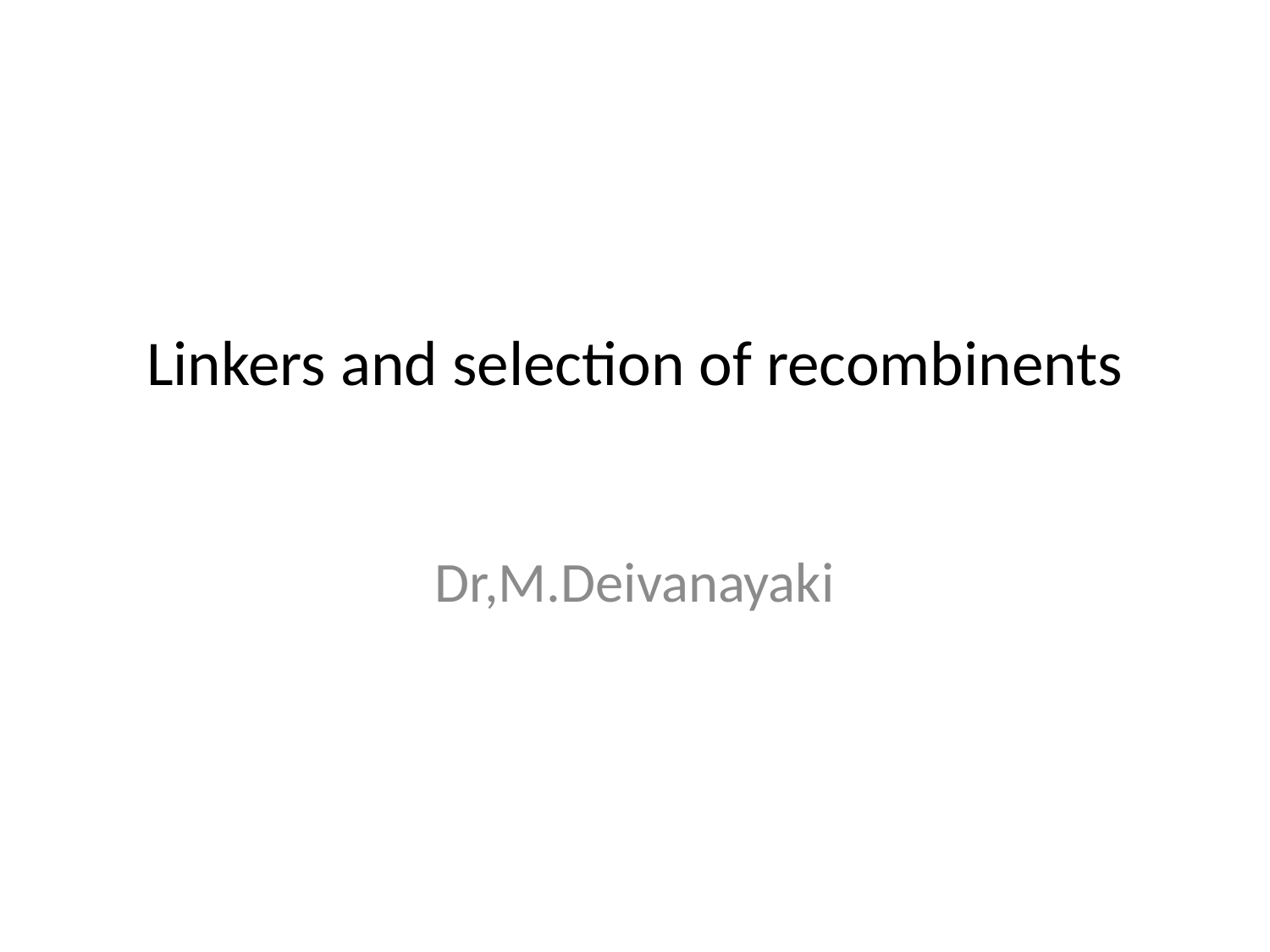

# Linkers and selection of recombinents
Dr,M.Deivanayaki